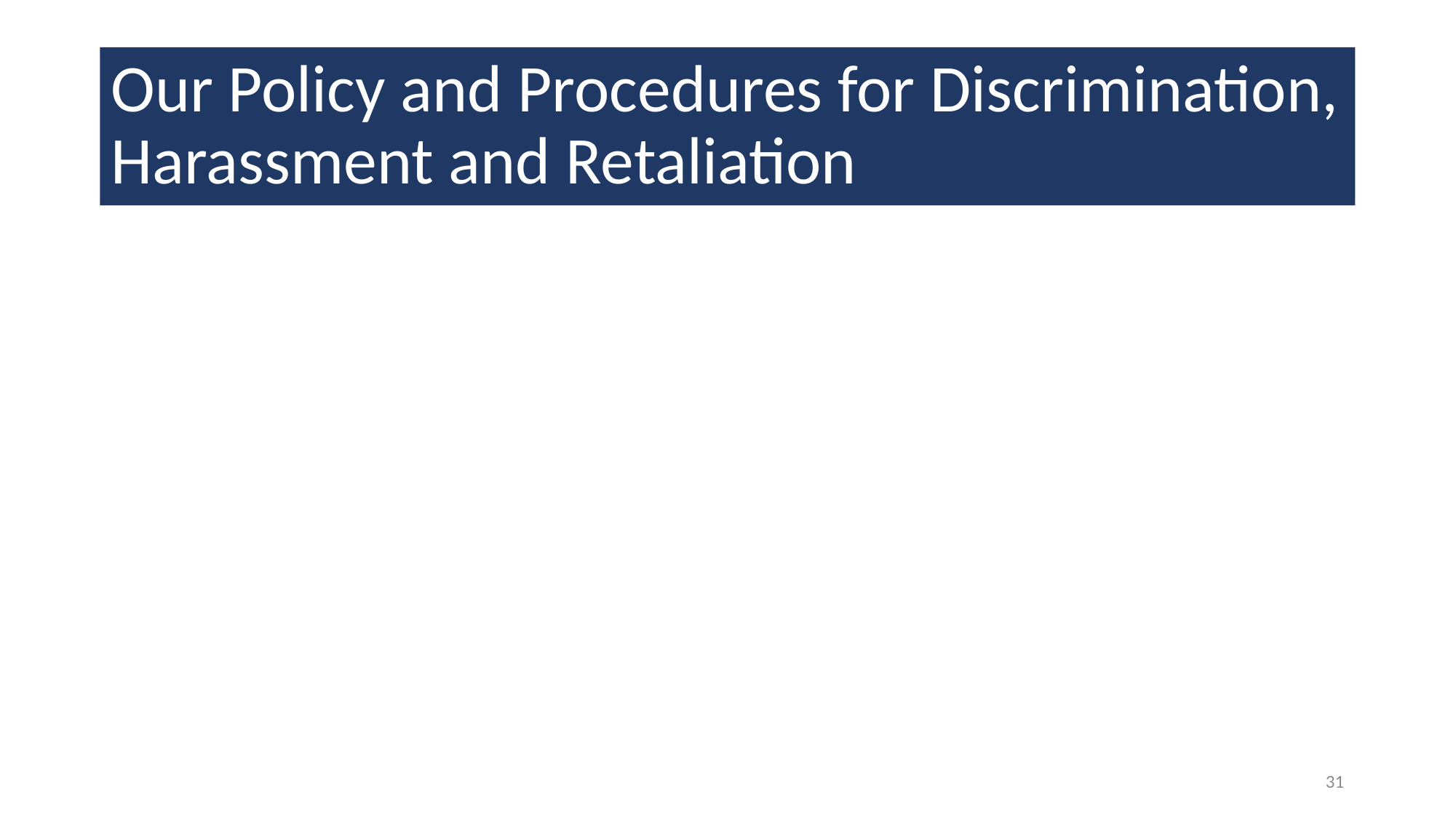

# Our Policy and Procedures for Discrimination, Harassment and Retaliation
31